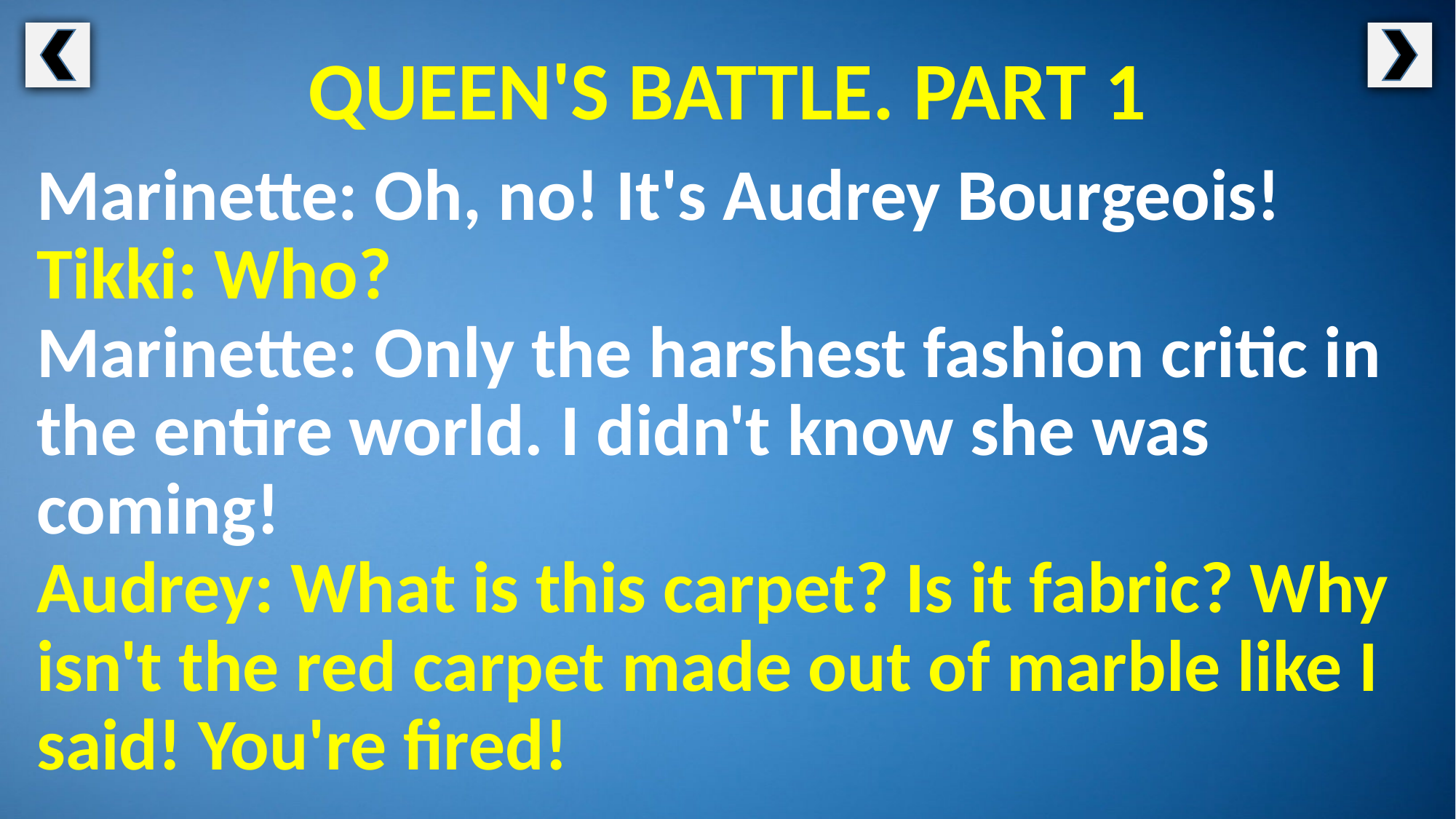

QUEEN'S BATTLE. PART 1
Marinette: Oh, no! It's Audrey Bourgeois!
Tikki: Who?
Marinette: Only the harshest fashion critic in the entire world. I didn't know she was coming!
Audrey: What is this carpet? Is it fabric? Why isn't the red carpet made out of marble like I said! You're fired!